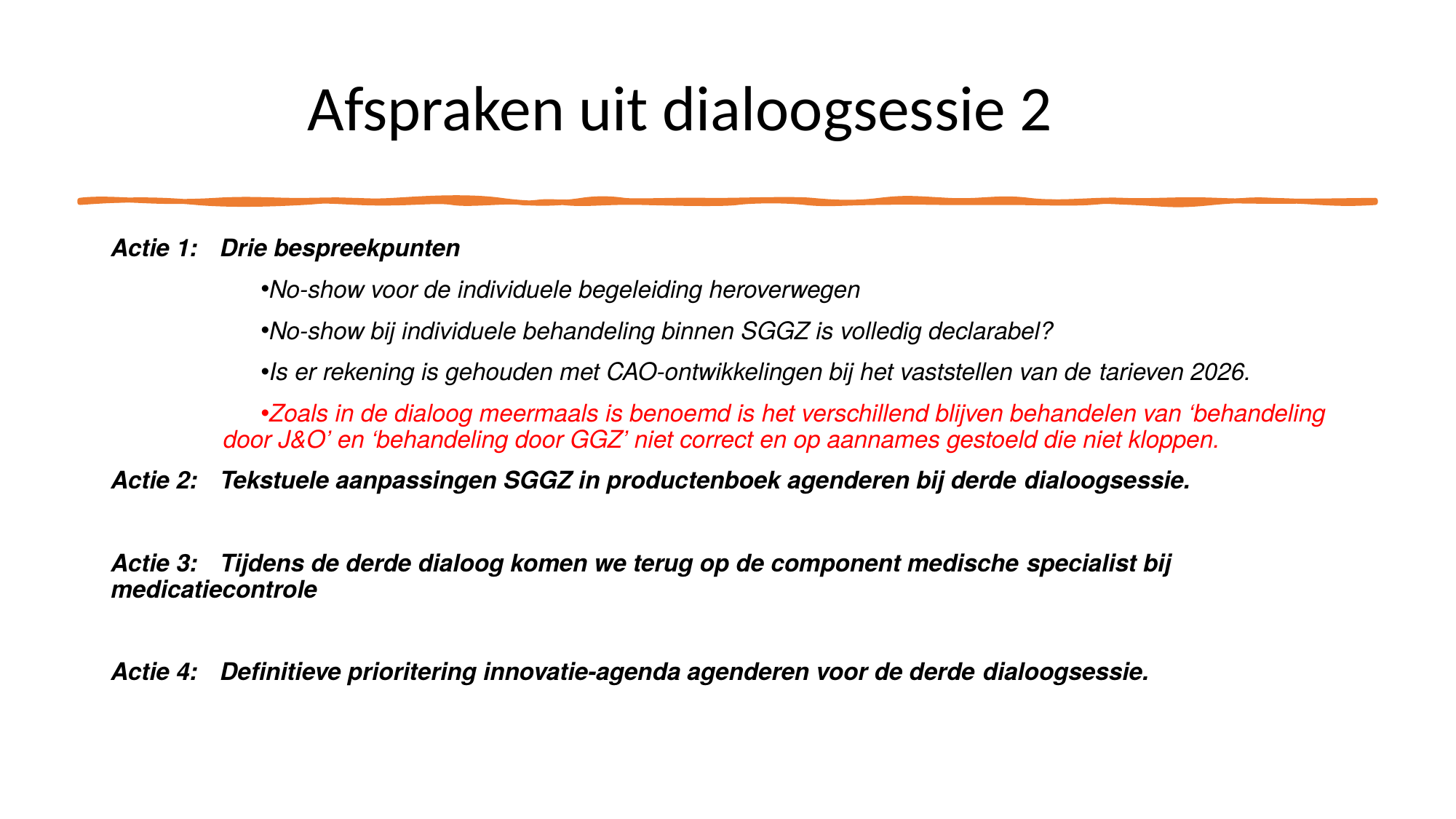

#
Afspraken uit dialoogsessie 2

Actie 1: 	Drie bespreekpunten
No-show voor de individuele begeleiding heroverwegen
No-show bij individuele behandeling binnen SGGZ is volledig declarabel?
Is er rekening is gehouden met CAO-ontwikkelingen bij het vaststellen van de tarieven 2026.
Zoals in de dialoog meermaals is benoemd is het verschillend blijven behandelen van ‘behandeling door J&O’ en ‘behandeling door GGZ’ niet correct en op aannames gestoeld die niet kloppen.
Actie 2: 	Tekstuele aanpassingen SGGZ in productenboek agenderen bij derde dialoogsessie.

Actie 3: 	Tijdens de derde dialoog komen we terug op de component medische specialist bij 	medicatiecontrole

Actie 4: 	Definitieve prioritering innovatie-agenda agenderen voor de derde dialoogsessie.